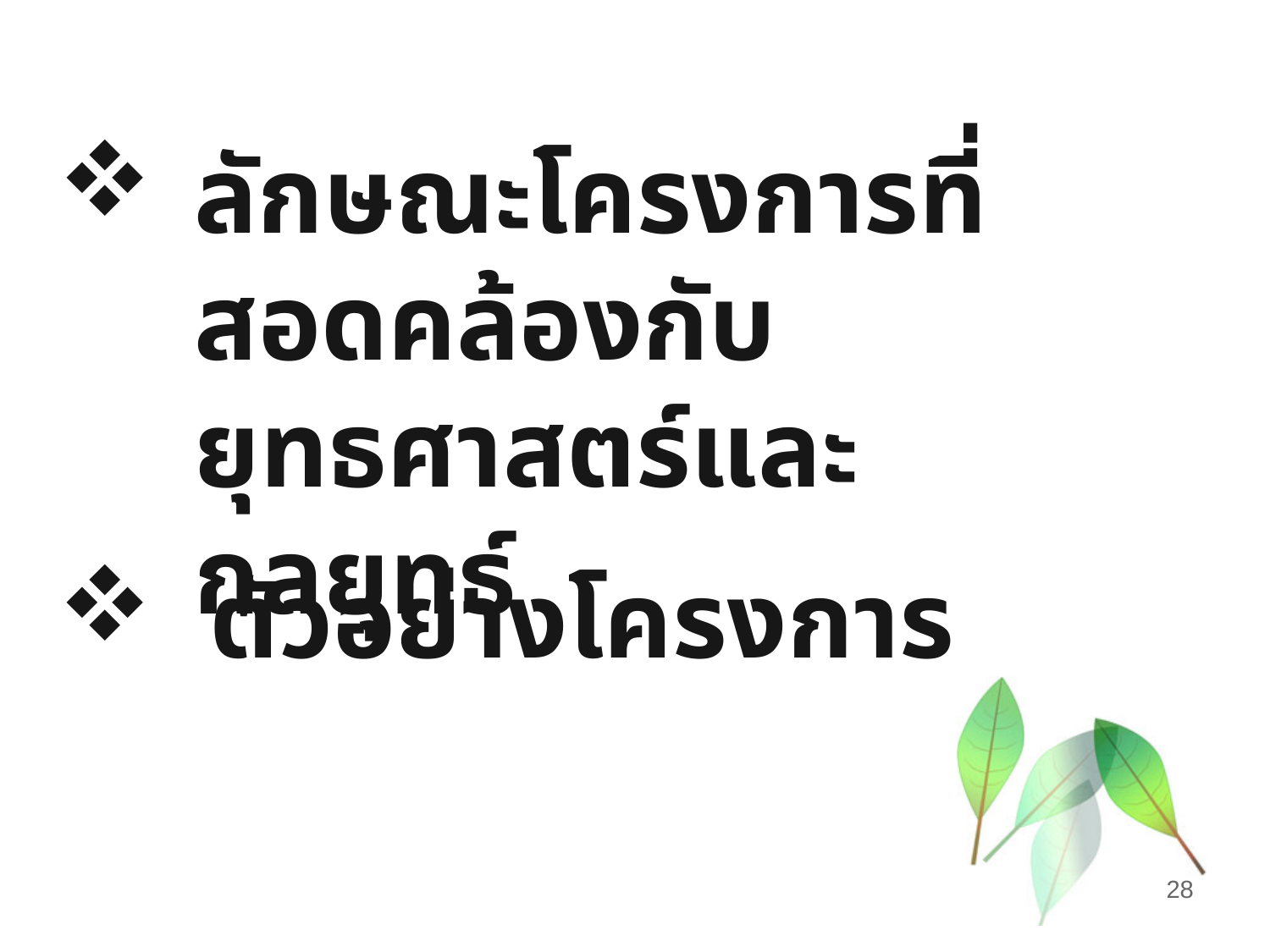

# ลักษณะโครงการที่สอดคล้องกับยุทธศาสตร์และกลยุทธ์
  ตัวอย่างโครงการ
28